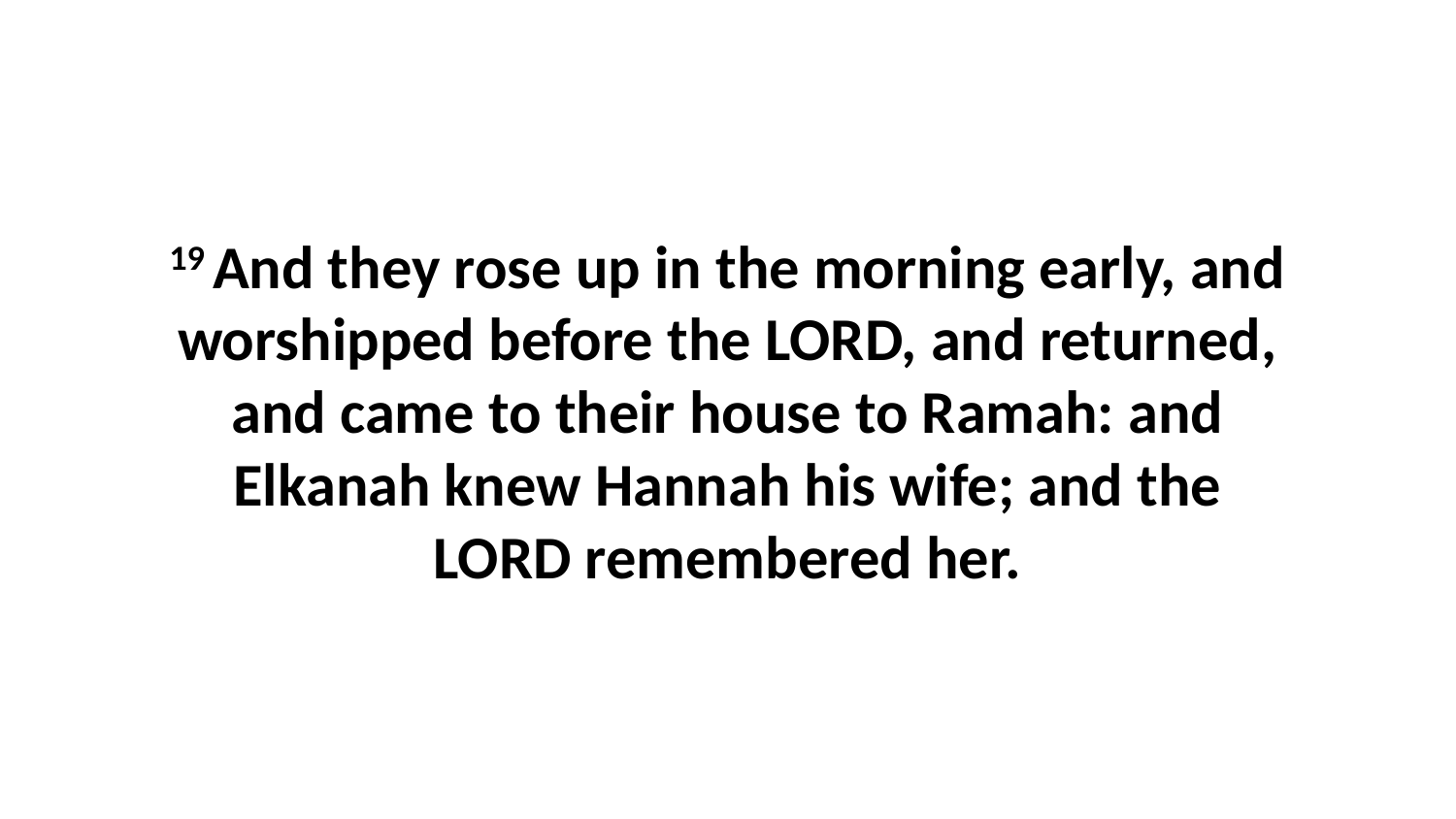

19 And they rose up in the morning early, and worshipped before the LORD, and returned, and came to their house to Ramah: and Elkanah knew Hannah his wife; and the LORD remembered her.